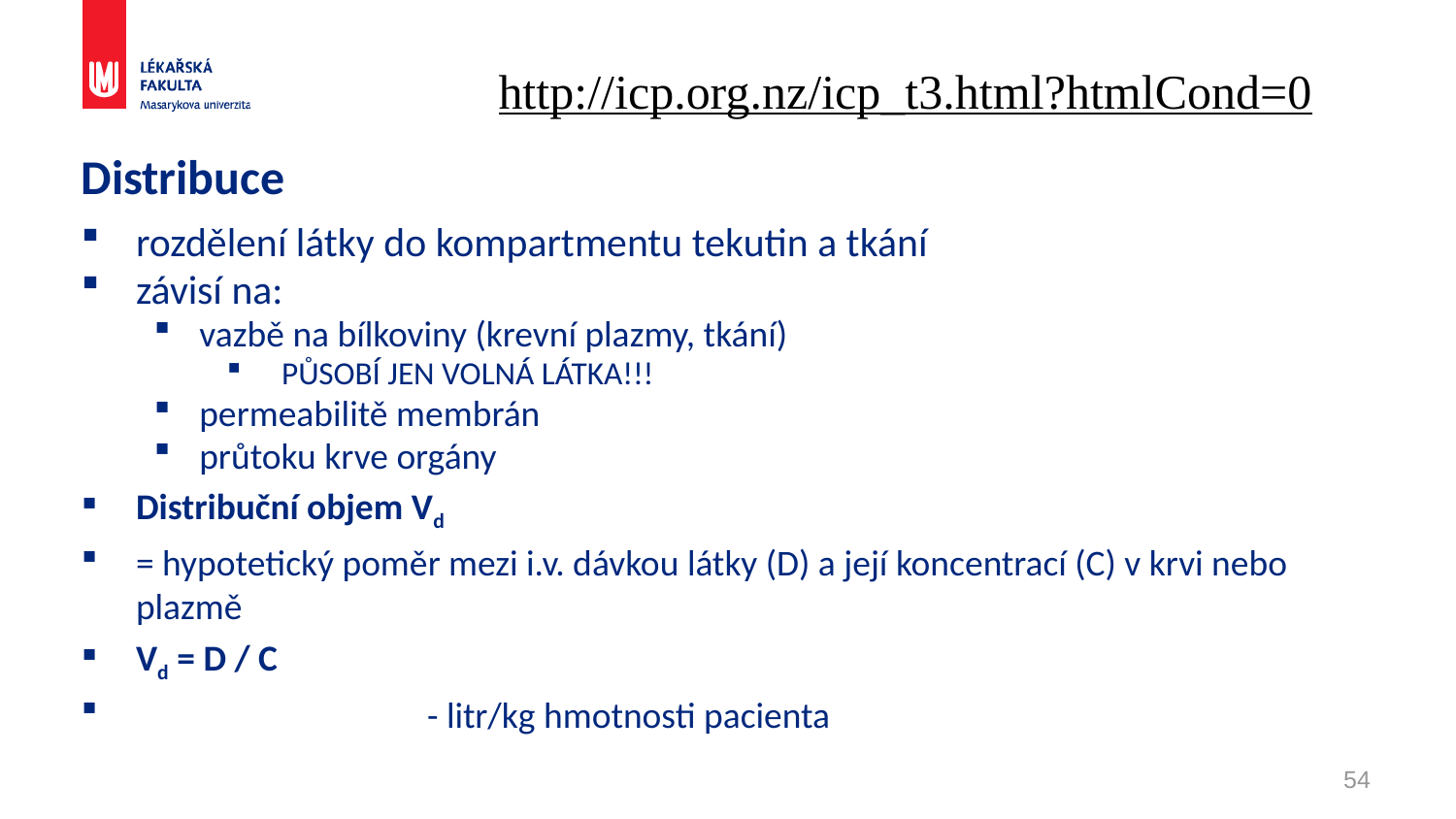

http://icp.org.nz/icp_t3.html?htmlCond=0

# Distribuce
rozdělení látky do kompartmentu tekutin a tkání
závisí na:
vazbě na bílkoviny (krevní plazmy, tkání)
PŮSOBÍ JEN VOLNÁ LÁTKA!!!
permeabilitě membrán
průtoku krve orgány
Distribuční objem Vd
= hypotetický poměr mezi i.v. dávkou látky (D) a její koncentrací (C) v krvi nebo plazmě
Vd = D / C
		- litr/kg hmotnosti pacienta

54